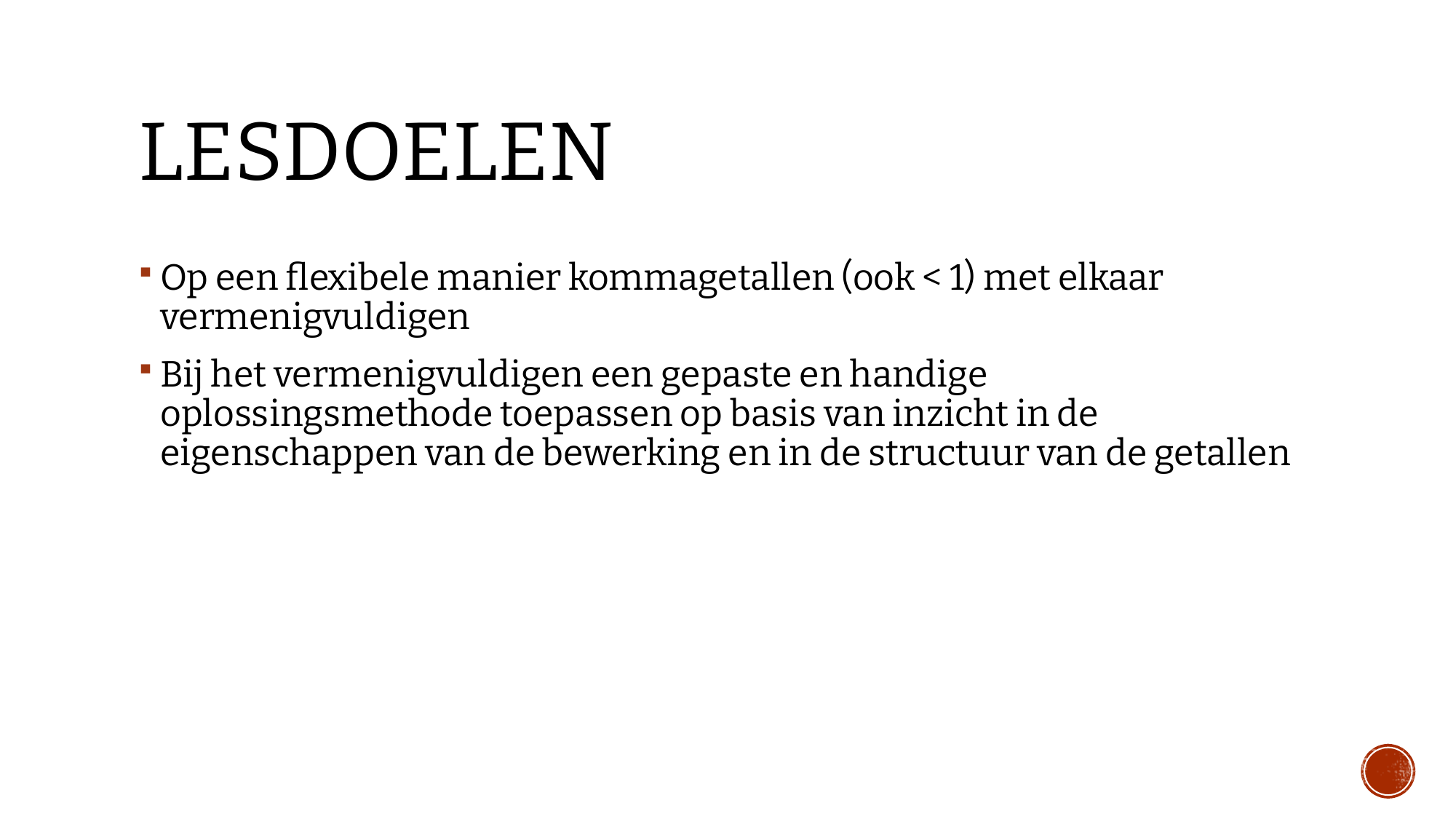

# lesdoelen
Op een flexibele manier kommagetallen (ook < 1) met elkaar vermenigvuldigen
Bij het vermenigvuldigen een gepaste en handige oplossingsmethode toepassen op basis van inzicht in de eigenschappen van de bewerking en in de structuur van de getallen